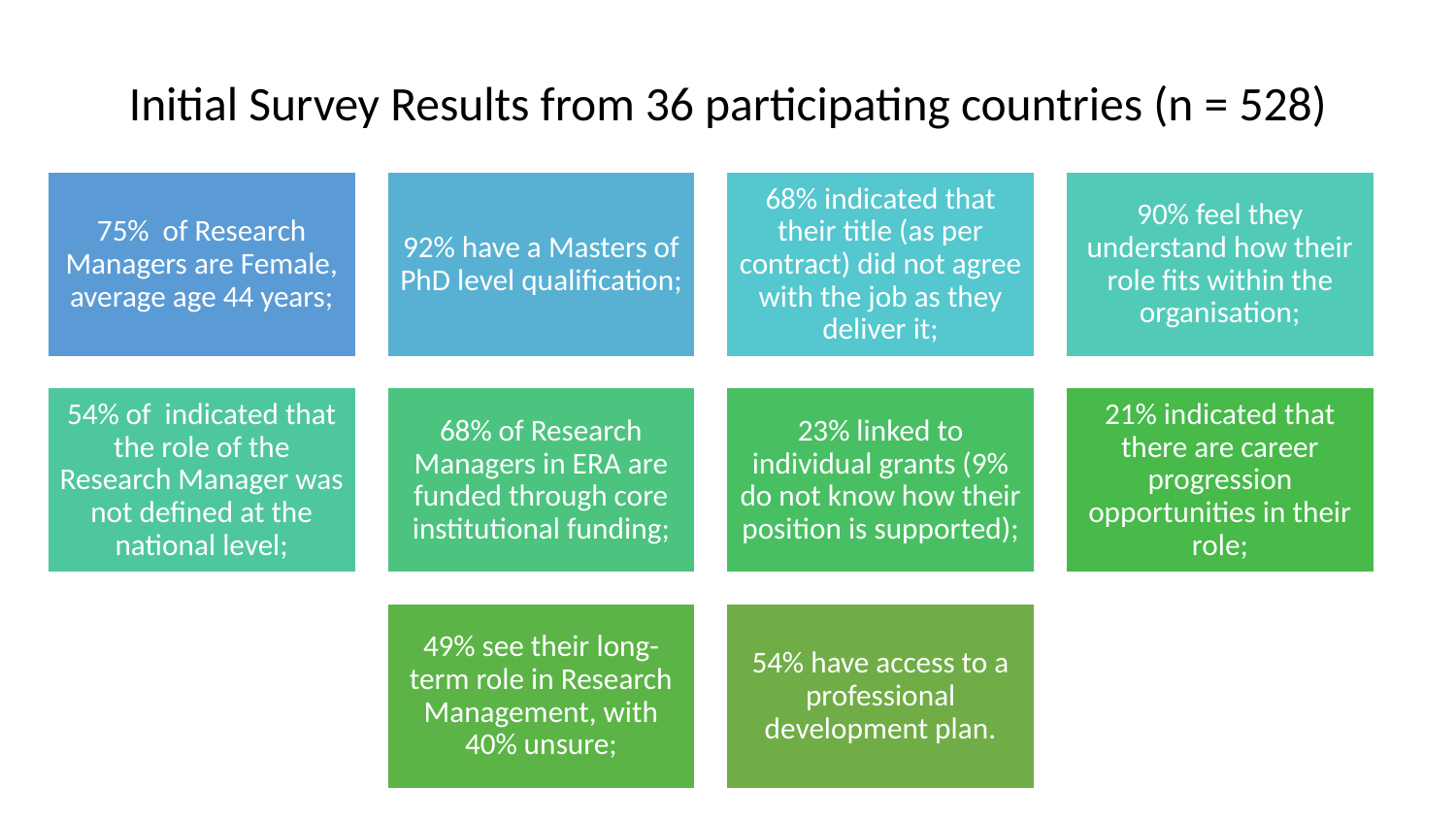

# Initial Survey Results from 36 participating countries (n = 528)
75%  of Research Managers are Female, average age 44 years;
92% have a Masters of PhD level qualification;
68% indicated that their title (as per contract) did not agree with the job as they deliver it;
90% feel they understand how their role fits within the organisation;
54% of  indicated that the role of the Research Manager was not defined at the national level;
68% of Research Managers in ERA are funded through core institutional funding;
23% linked to individual grants (9% do not know how their position is supported);
21% indicated that there are career progression opportunities in their role;
49% see their long-term role in Research Management, with 40% unsure;
54% have access to a professional development plan.